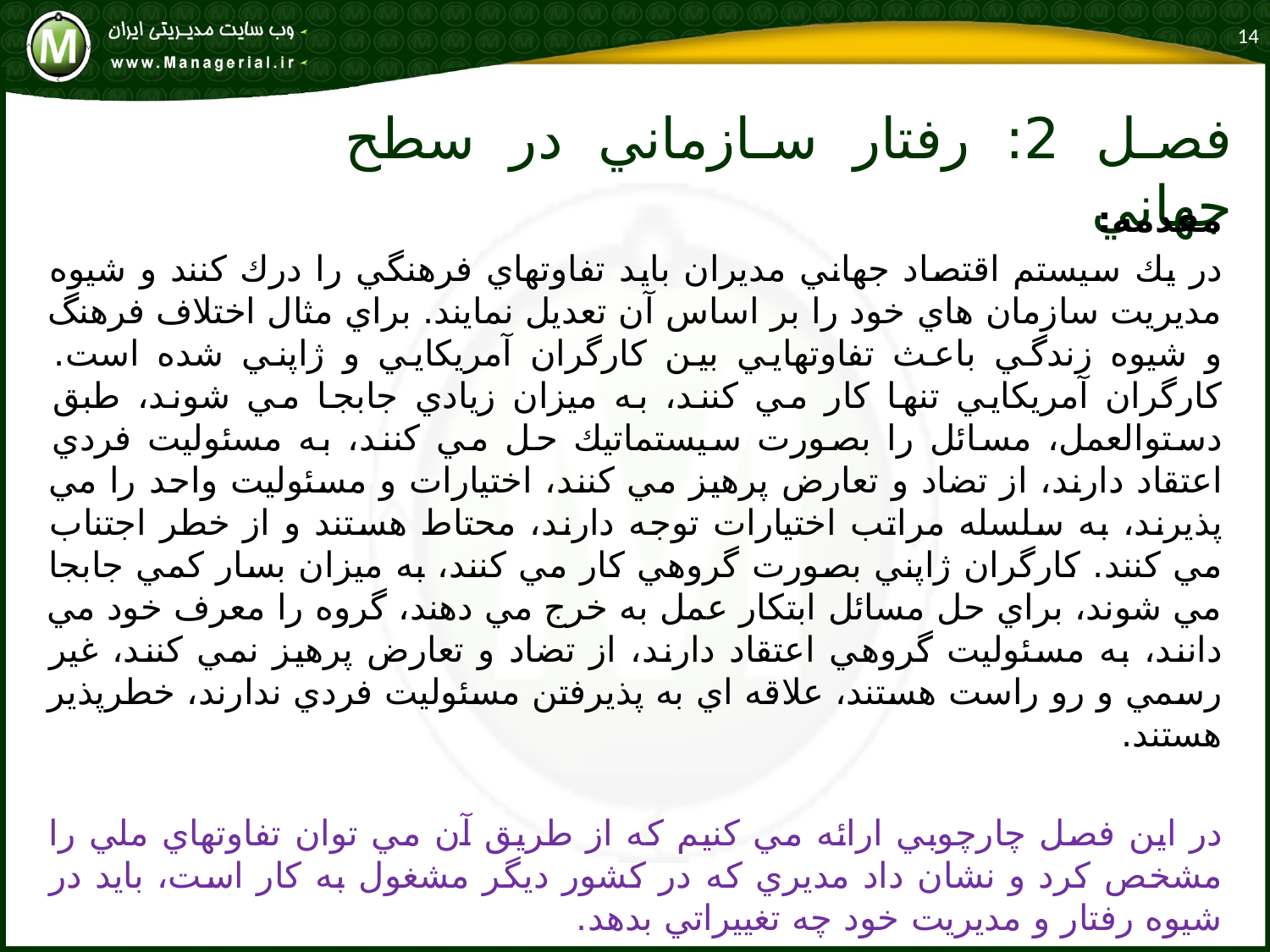

14
# فصل 2: رفتار سازماني در سطح جهاني
مقدمه:
در يك سيستم اقتصاد جهاني مديران بايد تفاوتهاي فرهنگي را درك كنند و شيوه مديريت سازمان هاي خود را بر اساس آن تعديل نمايند. براي مثال اختلاف فرهنگ و شيوه زندگي باعث تفاوتهايي بين كارگران آمريكايي و ژاپني شده است. كارگران آمريكايي تنها كار مي كنند، به ميزان زيادي جابجا مي شوند، طبق دستوالعمل، مسائل را بصورت سيستماتيك حل مي كنند، به مسئوليت فردي اعتقاد دارند، از تضاد و تعارض پرهيز مي كنند، اختيارات و مسئوليت واحد را مي پذيرند، به سلسله مراتب اختيارات توجه دارند، محتاط هستند و از خطر اجتناب مي كنند. كارگران ژاپني بصورت گروهي كار مي كنند، به ميزان بسار كمي جابجا مي شوند، براي حل مسائل ابتكار عمل به خرج مي دهند، گروه را معرف خود مي دانند، به مسئوليت گروهي اعتقاد دارند، از تضاد و تعارض پرهيز نمي كنند، غير رسمي و رو راست هستند، علاقه اي به پذيرفتن مسئوليت فردي ندارند، خطرپذير هستند.

در اين فصل چارچوبي ارائه مي كنيم كه از طريق آن مي توان تفاوتهاي ملي را مشخص كرد و نشان داد مديري كه در كشور ديگر مشغول به كار است، بايد در شيوه رفتار و مديريت خود چه تغييراتي بدهد.